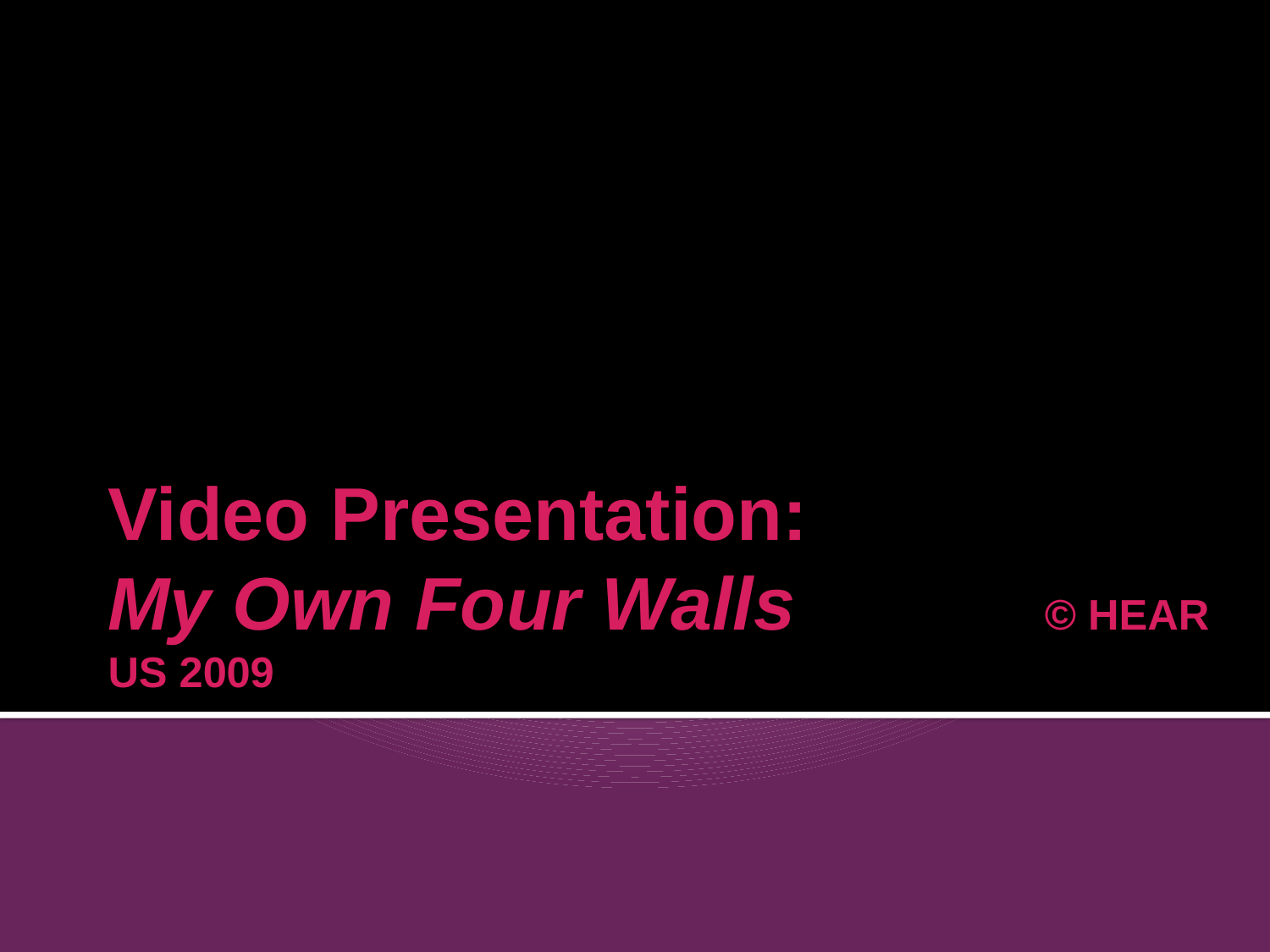

# Video Presentation: My Own Four Walls            © HEAR US 2009